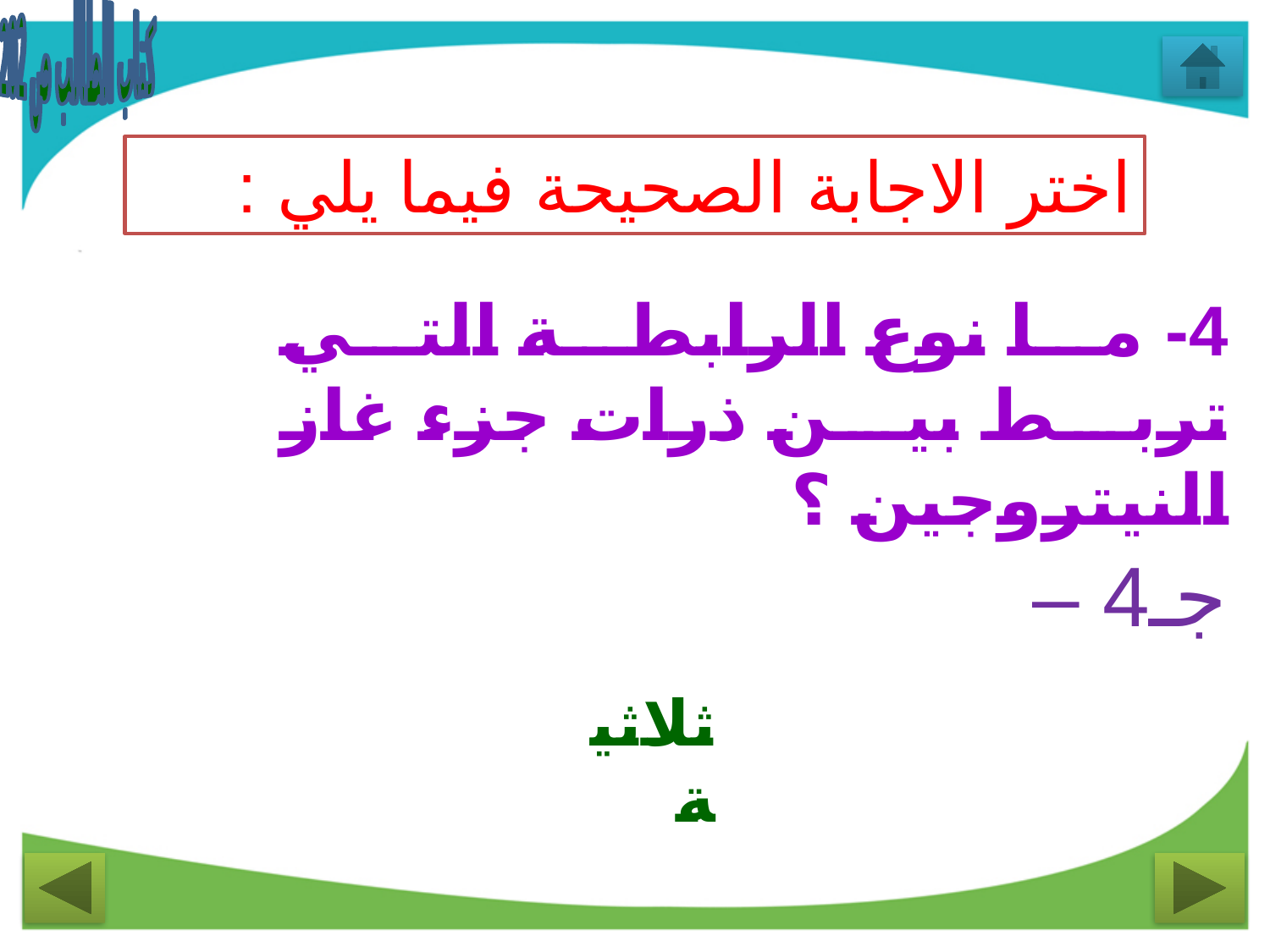

كتاب الطالب ص 202

اختر الاجابة الصحيحة فيما يلي :
4- ما نوع الرابطة التي تربط بين ذرات جزء غاز النيتروجين ؟
جـ4 –
ثلاثية